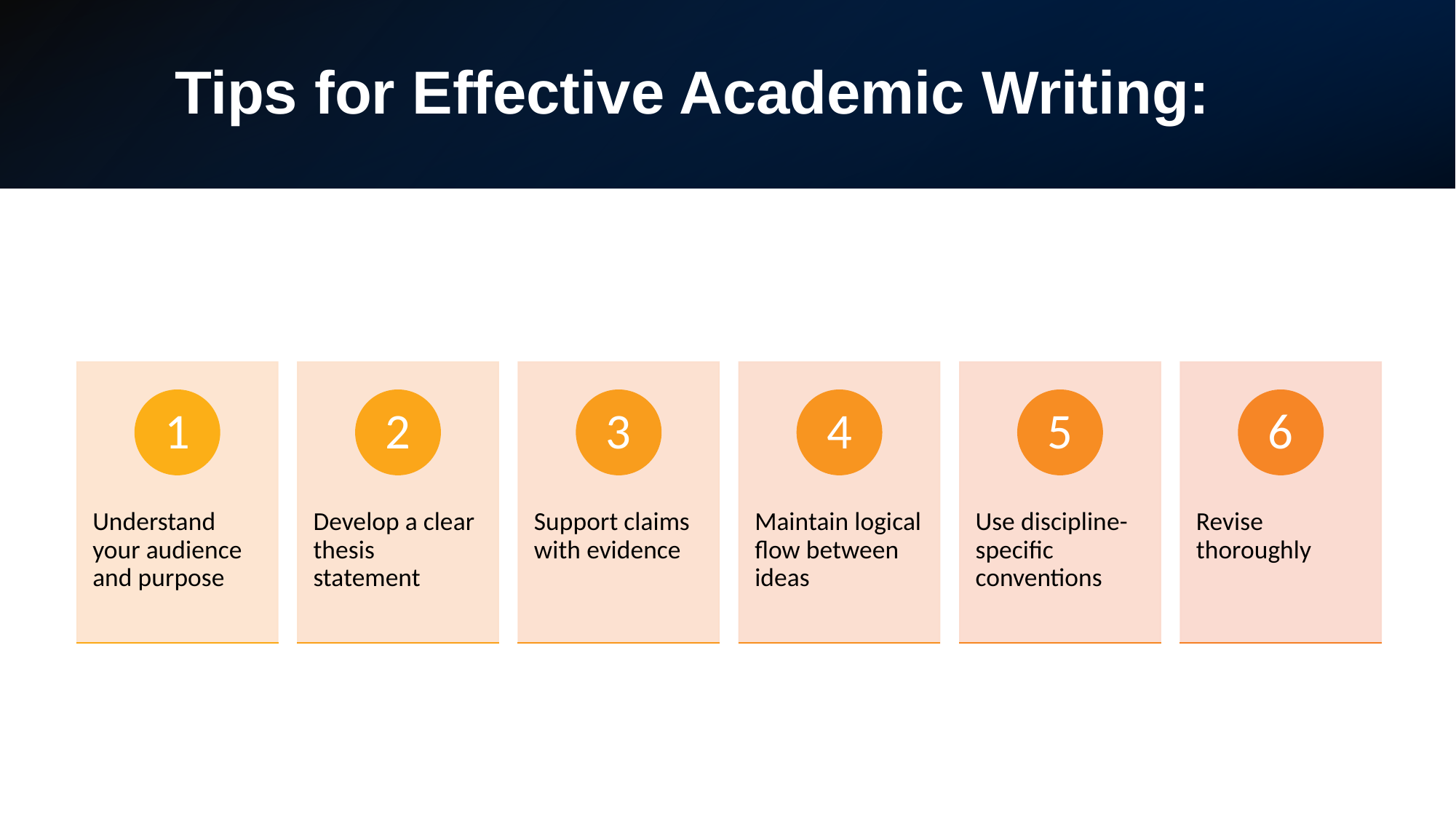

# Tips for Effective Academic Writing:
Understand your audience and purpose
1
Develop a clear thesis statement
2
Support claims with evidence
3
Maintain logical flow between ideas
4
Use discipline-specific conventions
5
Revise thoroughly
6